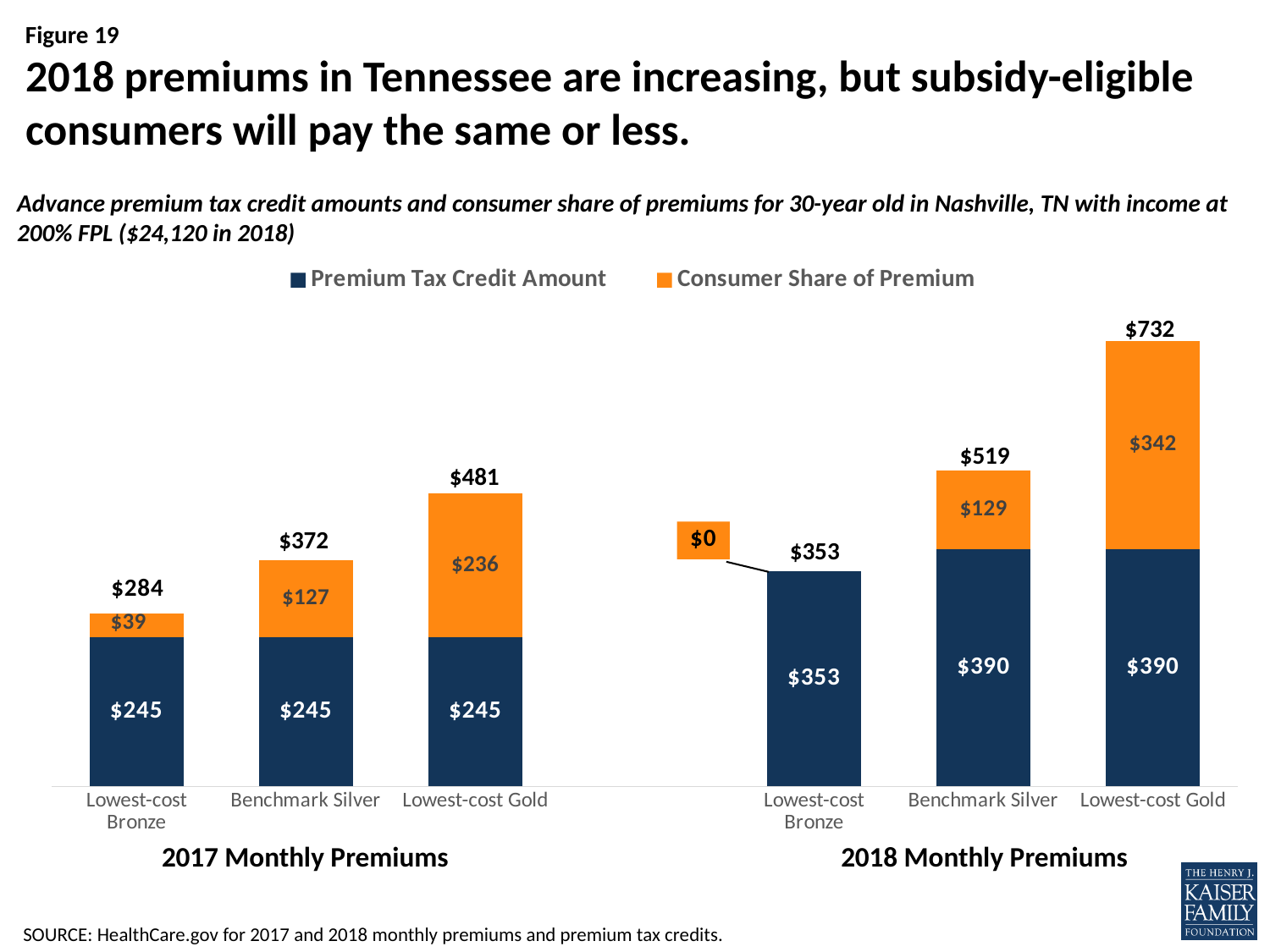

# 2018 premiums in Tennessee are increasing, but subsidy-eligible consumers will pay the same or less.
Advance premium tax credit amounts and consumer share of premiums for 30-year old in Nashville, TN with income at  200% FPL ($24,120 in 2018)

### Chart

| Category | Premium Tax Credit Amount | Consumer Share of Premium |
|---|---|---|
| Lowest-cost Bronze | 245.0 | 39.0 |
| Benchmark Silver | 245.0 | 127.0 |
| Lowest-cost Gold | 245.0 | 236.0 |
|  | None | None |
| Lowest-cost Bronze | 353.0 | 0.0 |
| Benchmark Silver | 390.0 | 129.0 |
| Lowest-cost Gold | 390.0 | 342.0 |
$732
$519
$481
$372
$353
2017 Monthly Premiums
2018 Monthly Premiums
SOURCE: HealthCare.gov for 2017 and 2018 monthly premiums and premium tax credits.